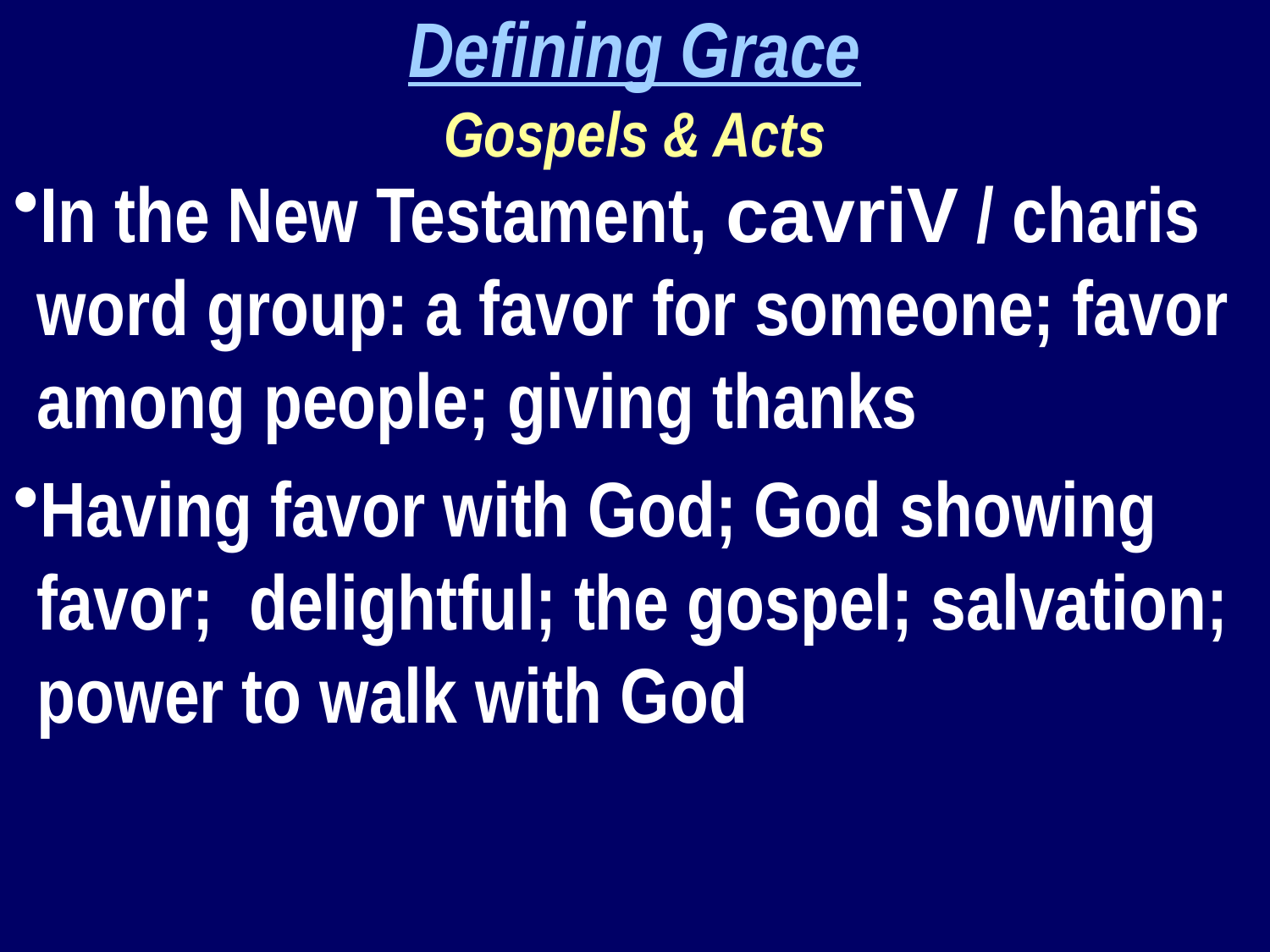

Defining Grace
Gospels & Acts
In the New Testament, cavriV / charis word group: a favor for someone; favor among people; giving thanks
Having favor with God; God showing favor;  delightful; the gospel; salvation; power to walk with God